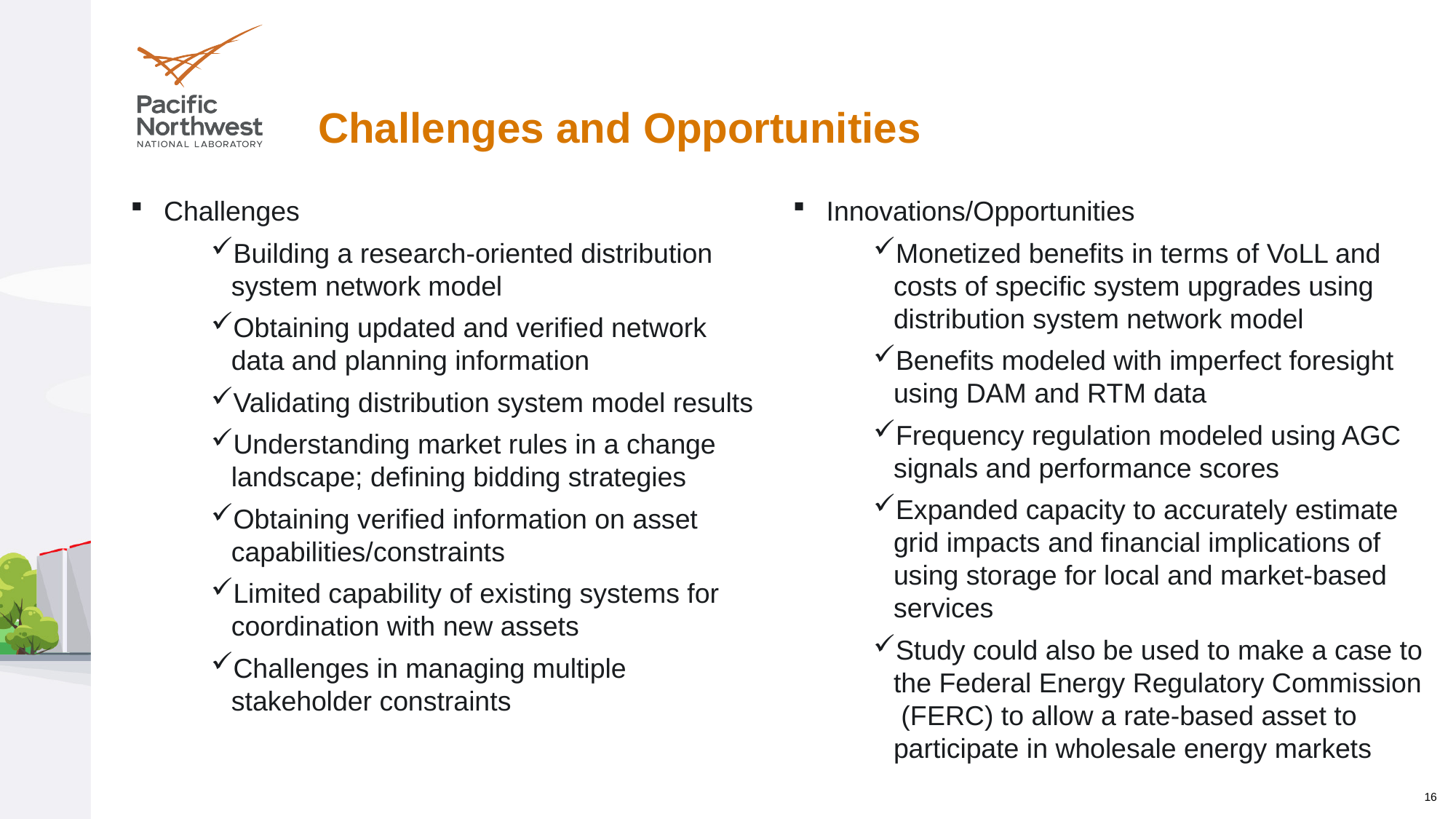

# Challenges and Opportunities
 Challenges
Building a research-oriented distribution system network model
Obtaining updated and verified network data and planning information
Validating distribution system model results
Understanding market rules in a change landscape; defining bidding strategies
Obtaining verified information on asset capabilities/constraints
Limited capability of existing systems for coordination with new assets
Challenges in managing multiple stakeholder constraints

 Innovations/Opportunities
Monetized benefits in terms of VoLL and costs of specific system upgrades using distribution system network model
Benefits modeled with imperfect foresight using DAM and RTM data
Frequency regulation modeled using AGC signals and performance scores
Expanded capacity to accurately estimate grid impacts and financial implications of using storage for local and market-based services
Study could also be used to make a case to the Federal Energy Regulatory Commission  (FERC) to allow a rate-based asset to participate in wholesale energy markets

16